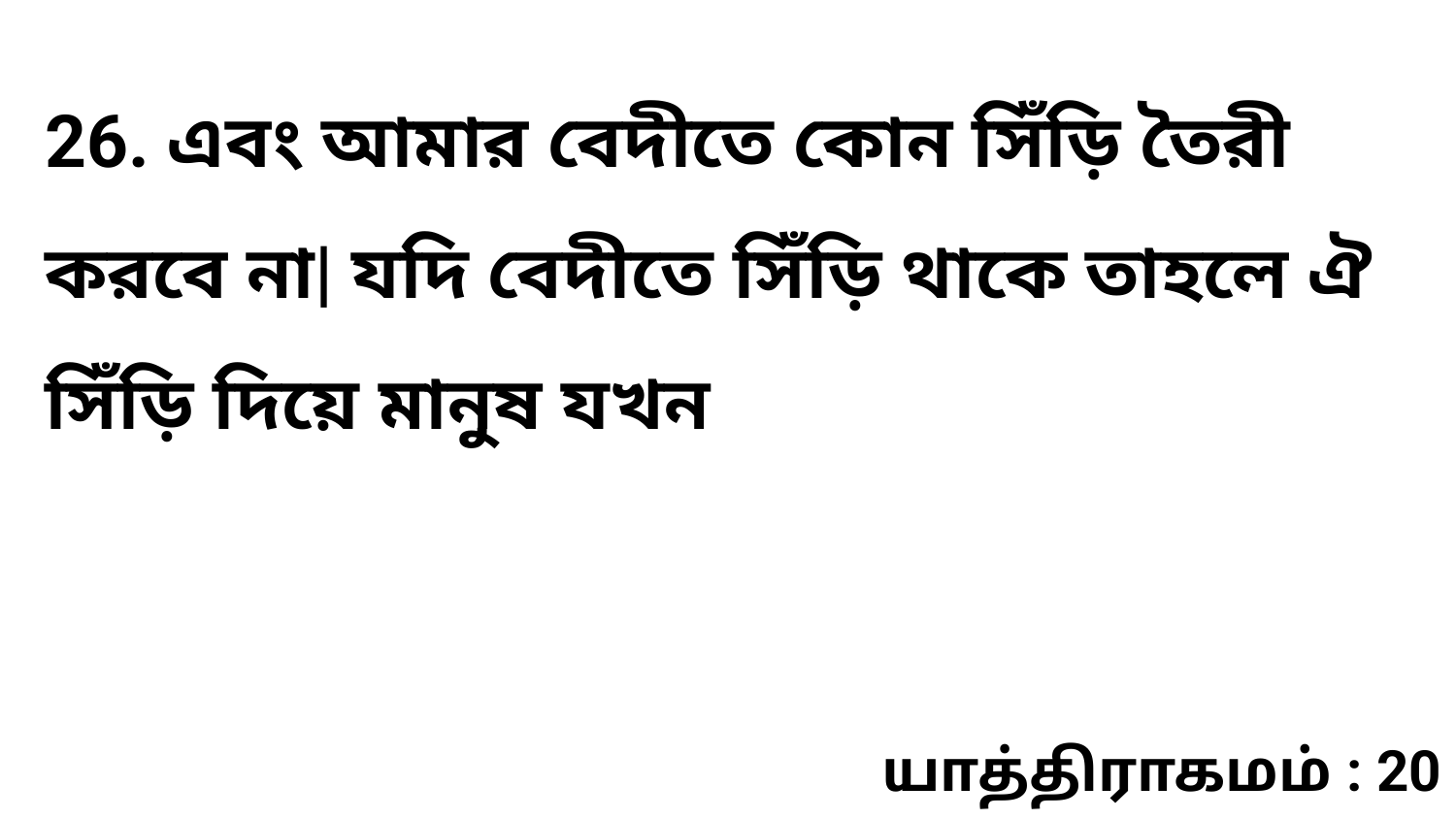

26. এবং আমার বেদীতে কোন সিঁড়ি তৈরী করবে না| যদি বেদীতে সিঁড়ি থাকে তাহলে ঐ সিঁড়ি দিয়ে মানুষ যখন
யாத்திராகமம் : 20